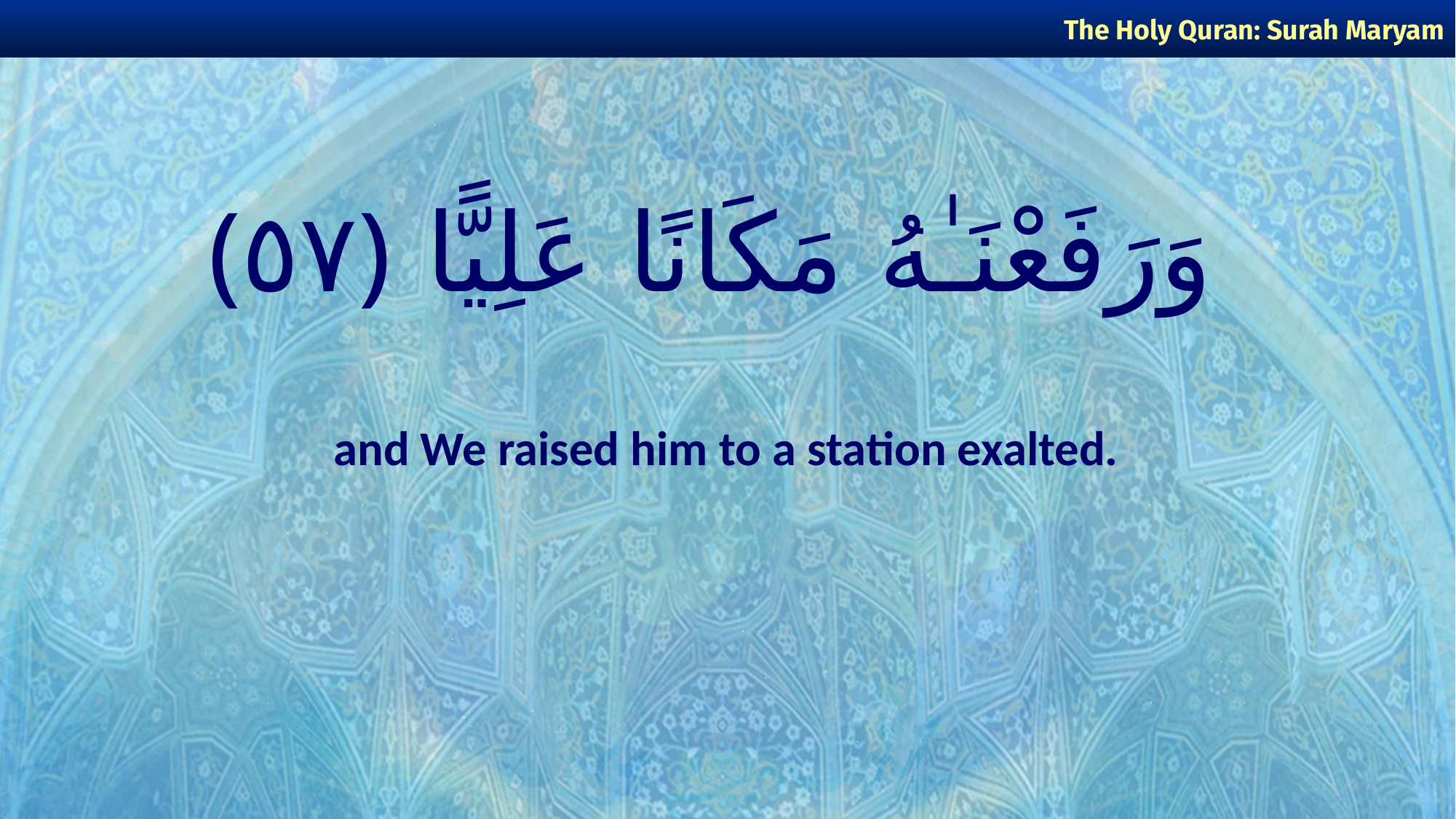

The Holy Quran: Surah Maryam
# وَرَفَعْنَـٰهُ مَكَانًا عَلِيًّا ﴿٥٧﴾
and We raised him to a station exalted.